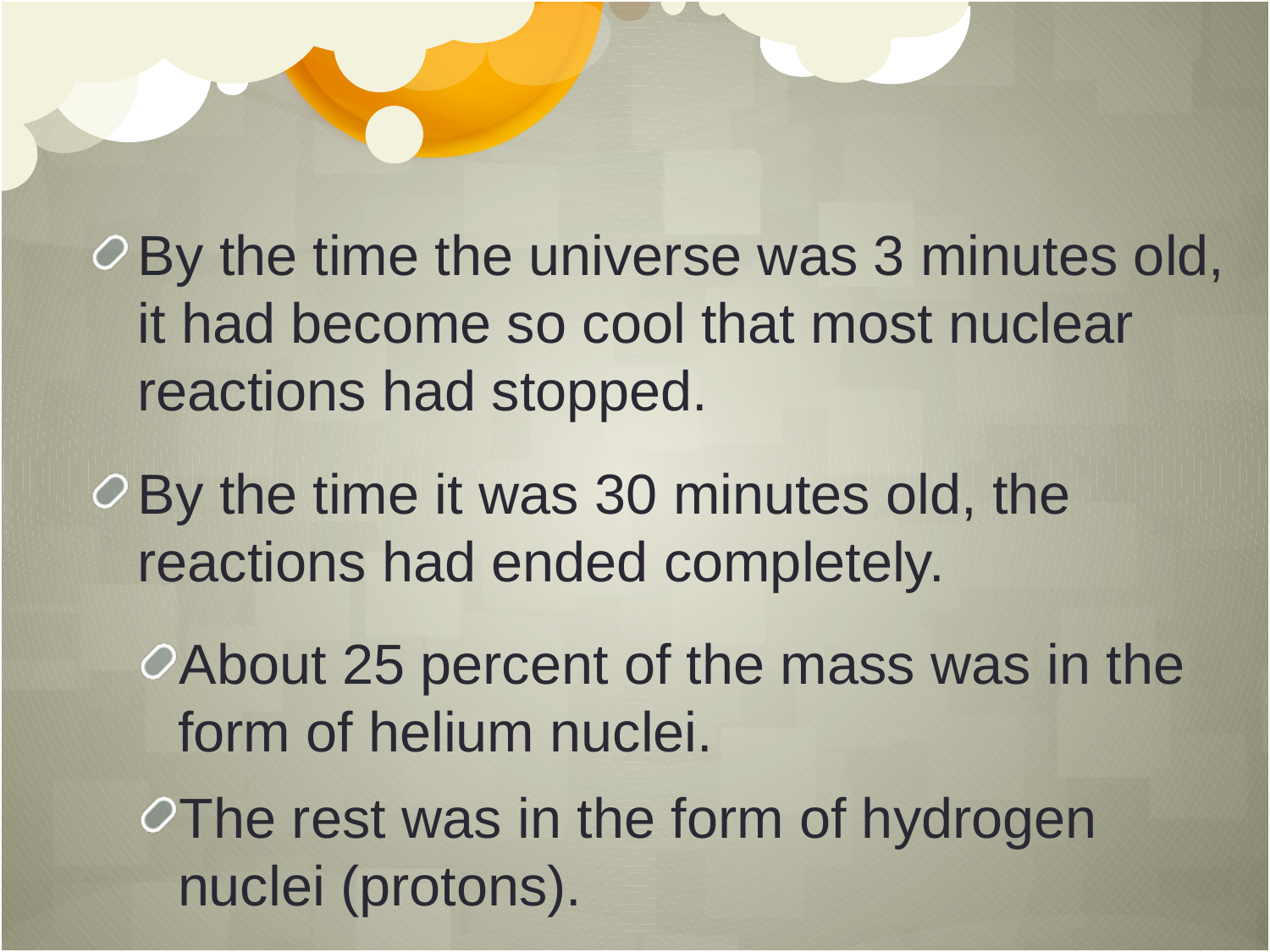

By the time the universe was 3 minutes old, it had become so cool that most nuclear reactions had stopped.
By the time it was 30 minutes old, the reactions had ended completely.
About 25 percent of the mass was in the form of helium nuclei.
The rest was in the form of hydrogen nuclei (protons).